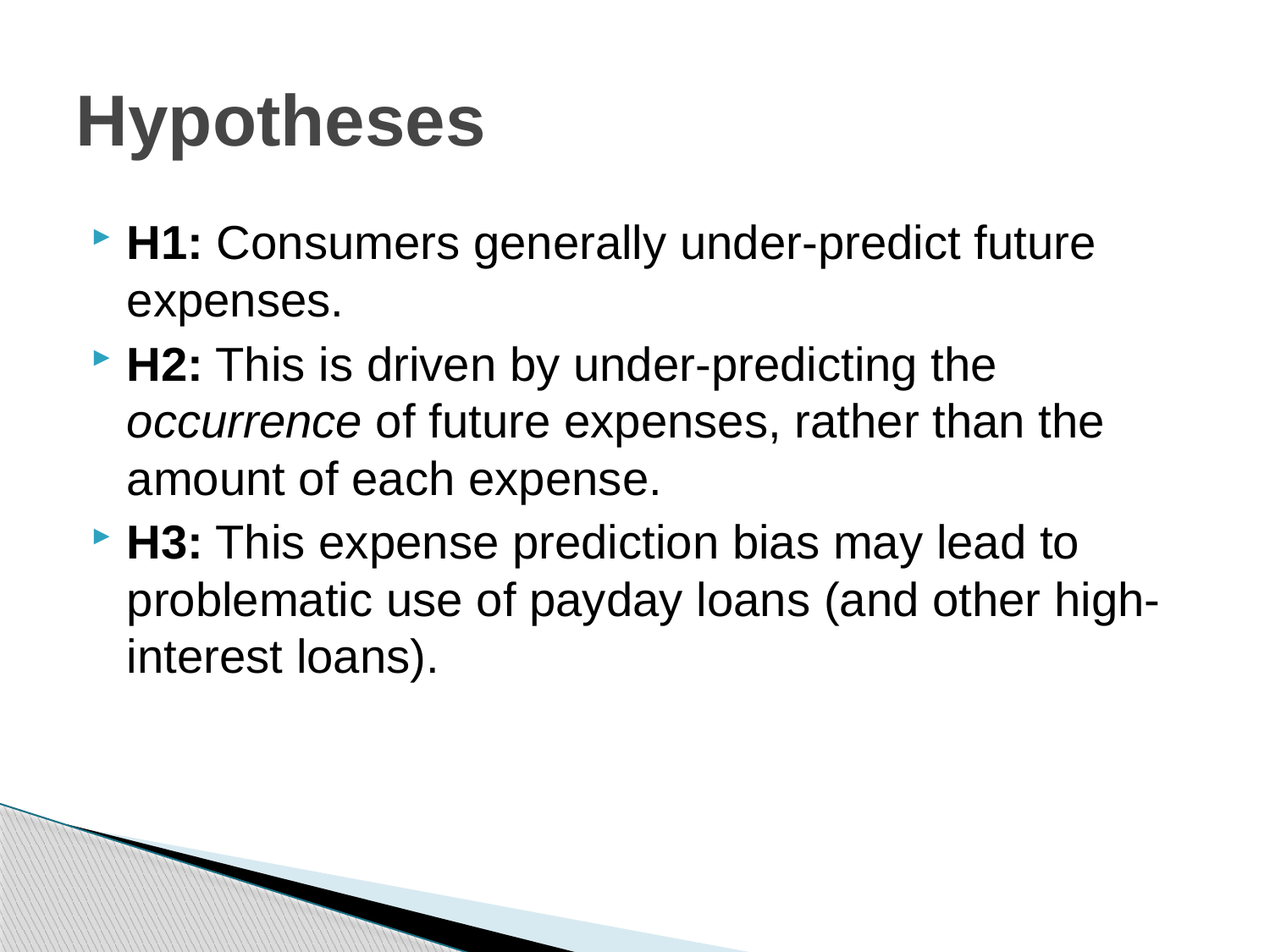

# Hypotheses
H1: Consumers generally under-predict future expenses.
H2: This is driven by under-predicting the occurrence of future expenses, rather than the amount of each expense.
H3: This expense prediction bias may lead to problematic use of payday loans (and other high-interest loans).